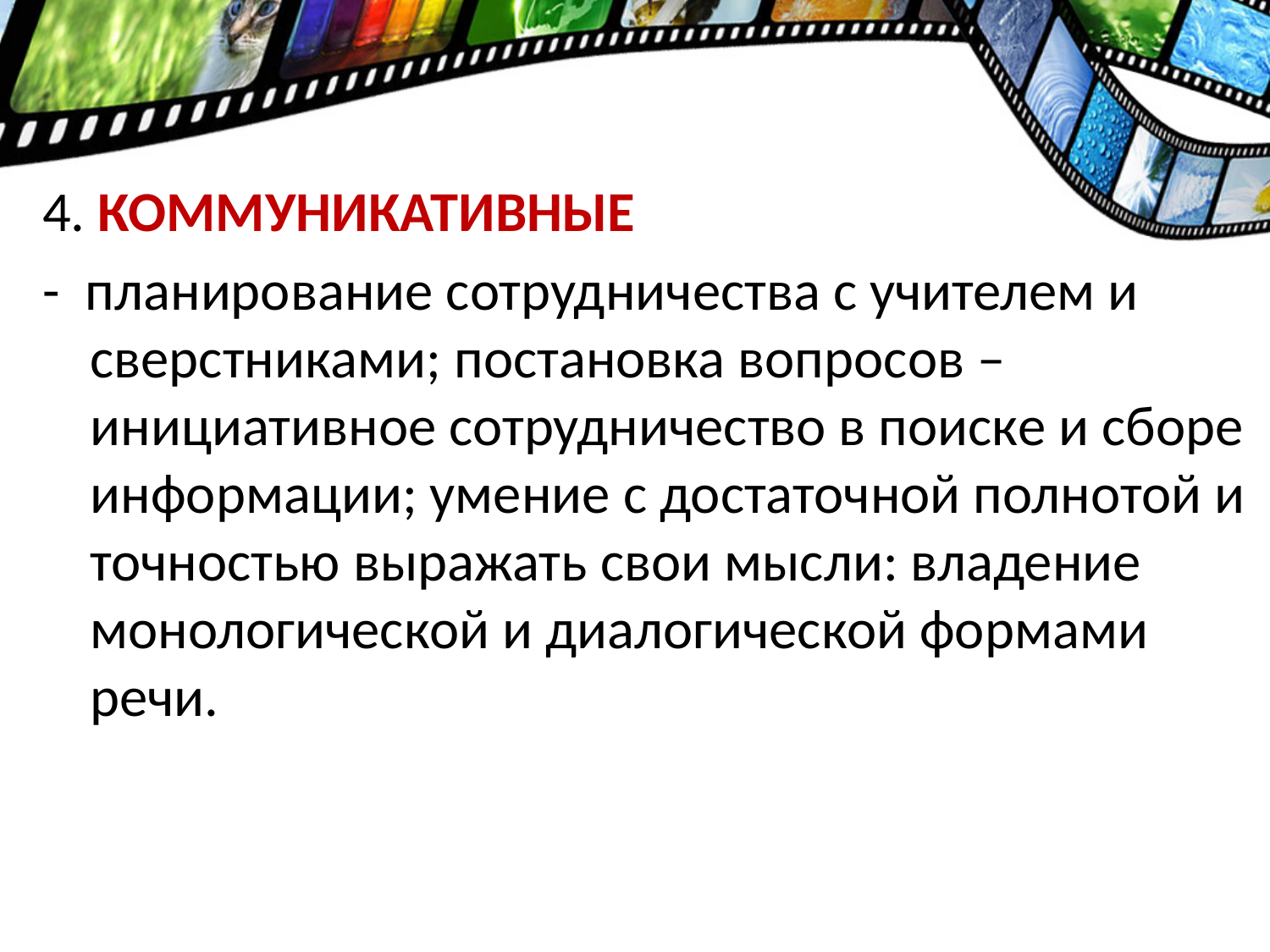

4. КОММУНИКАТИВНЫЕ
-  планирование сотрудничества с учителем и сверстниками; постановка вопросов – инициативное сотрудничество в поиске и сборе информации; умение с достаточной полнотой и точностью выражать свои мысли: владение монологической и диалогической формами речи.